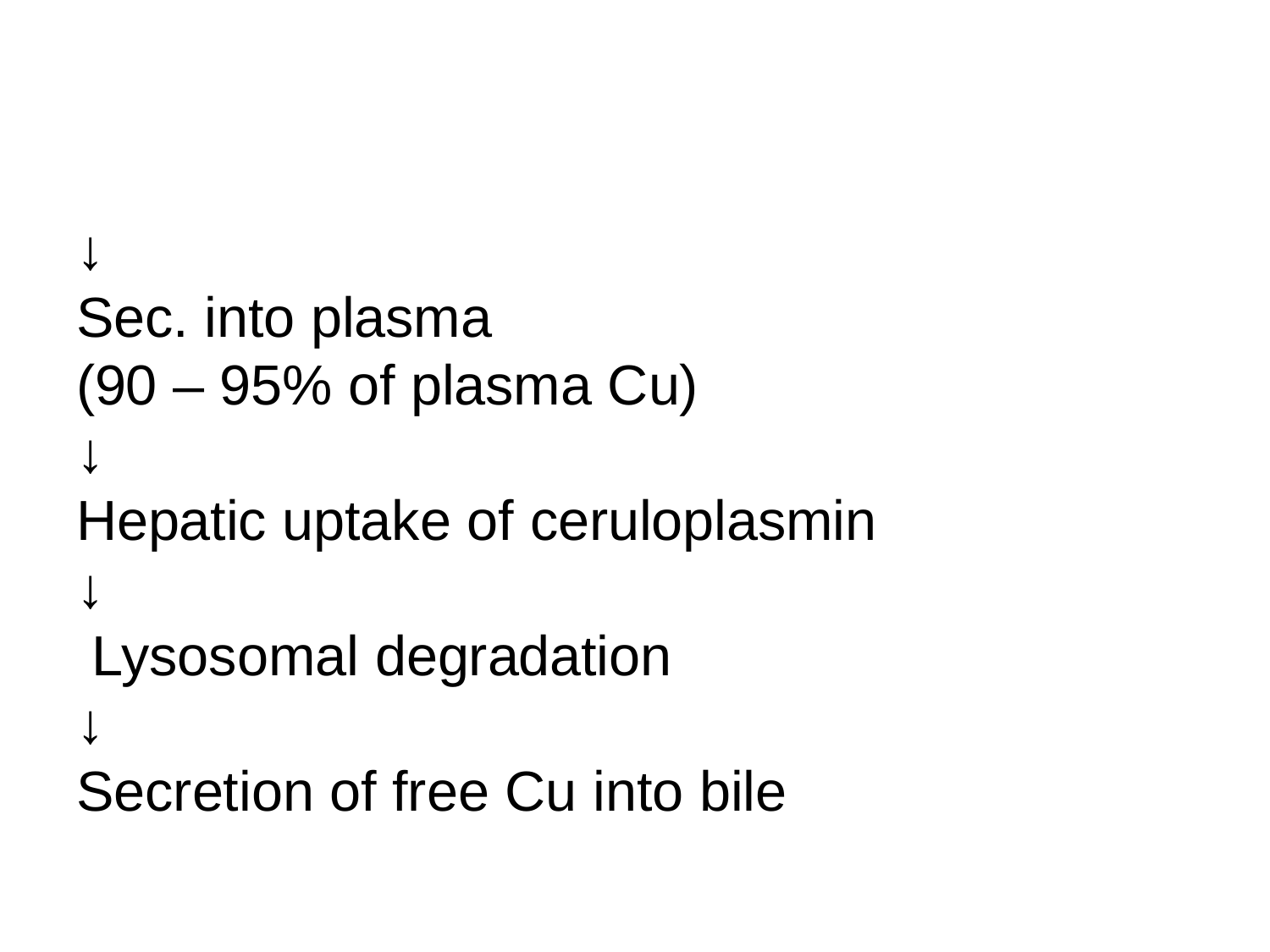

↓
Sec. into plasma
(90 – 95% of plasma Cu)
↓
Hepatic uptake of ceruloplasmin
↓
Lysosomal degradation
↓
Secretion of free Cu into bile